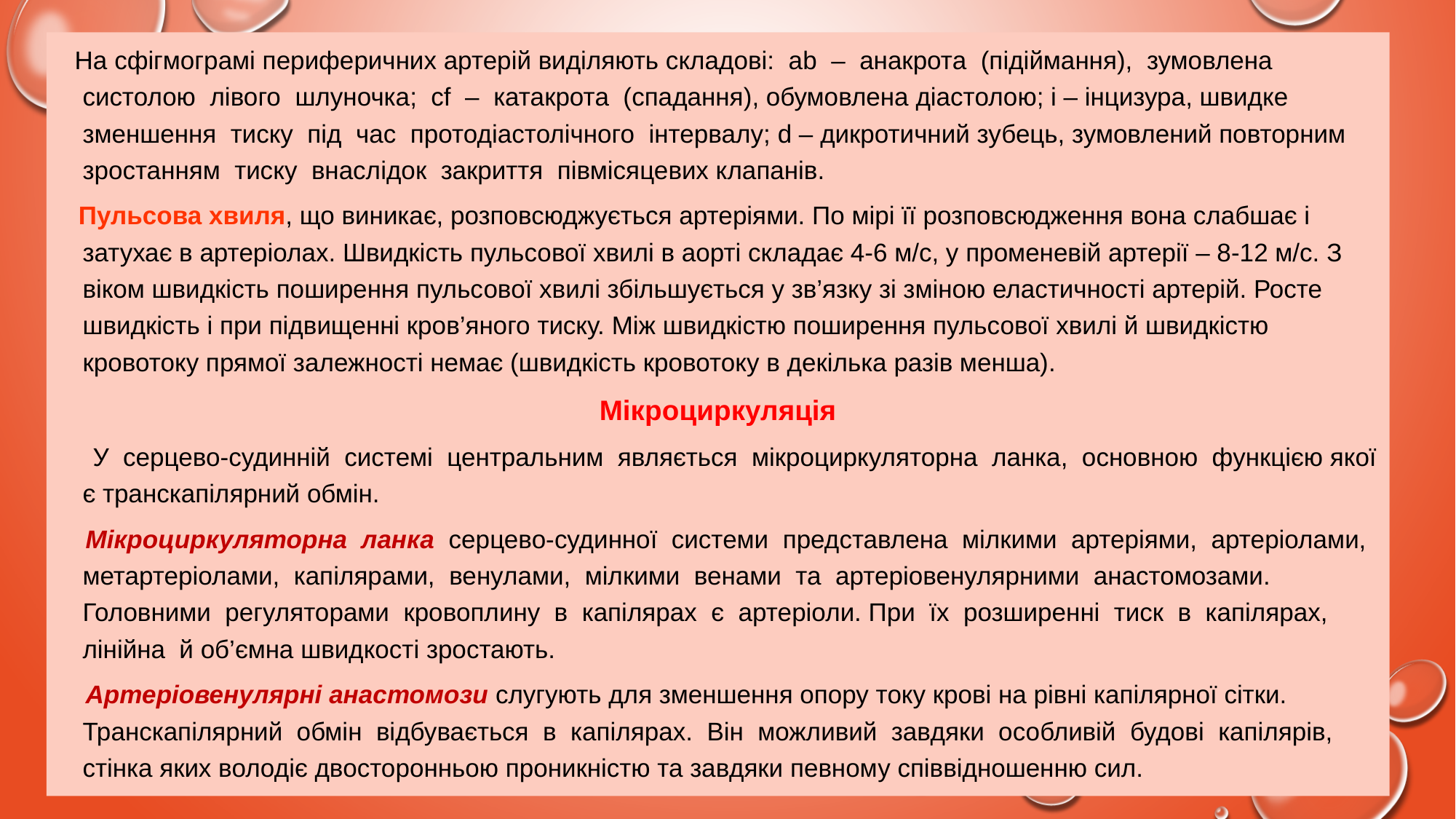

На сфігмограмі периферичних артерій виділяють складові:  аb  –  анакрота  (підіймання),  зумовлена систолою  лівого  шлуночка;  сf  –  катакрота  (спадання), обумовлена діастолою; і – інцизура, швидке зменшення  тиску  під  час  протодіастолічного  інтервалу; d – дикротичний зубець, зумовлений повторним  зростанням  тиску  внаслідок  закриття  півмісяцевих клапанів.
   Пульсова хвиля, що виникає, розповсюджується артеріями. По мірі її розповсюдження вона слабшає і затухає в артеріолах. Швидкість пульсової хвилі в аорті складає 4-6 м/с, у променевій артерії – 8-12 м/с. З віком швидкість поширення пульсової хвилі збільшується у зв’язку зі зміною еластичності артерій. Росте швидкість і при підвищенні кров’яного тиску. Між швидкістю поширення пульсової хвилі й швидкістю кровотоку прямої залежності немає (швидкість кровотоку в декілька разів менша).
Мікроциркуляція
     У  серцево-судинній  системі  центральним  являється  мікроциркуляторна  ланка,  основною  функцією якої є транскапілярний обмін.
    Мікроциркуляторна  ланка  серцево-судинної  системи  представлена  мілкими  артеріями,  артеріолами, метартеріолами,  капілярами,  венулами,  мілкими  венами  та  артеріовенулярними  анастомозами.  Головними  регуляторами  кровоплину  в  капілярах  є  артеріоли. При  їх  розширенні  тиск  в  капілярах,  лінійна  й об’ємна швидкості зростають.
    Артеріовенулярні анастомози слугують для зменшення опору току крові на рівні капілярної сітки. Транскапілярний  обмін  відбувається  в  капілярах.  Він  можливий  завдяки  особливій  будові  капілярів, стінка яких володіє двосторонньою проникністю та завдяки певному співвідношенню сил.